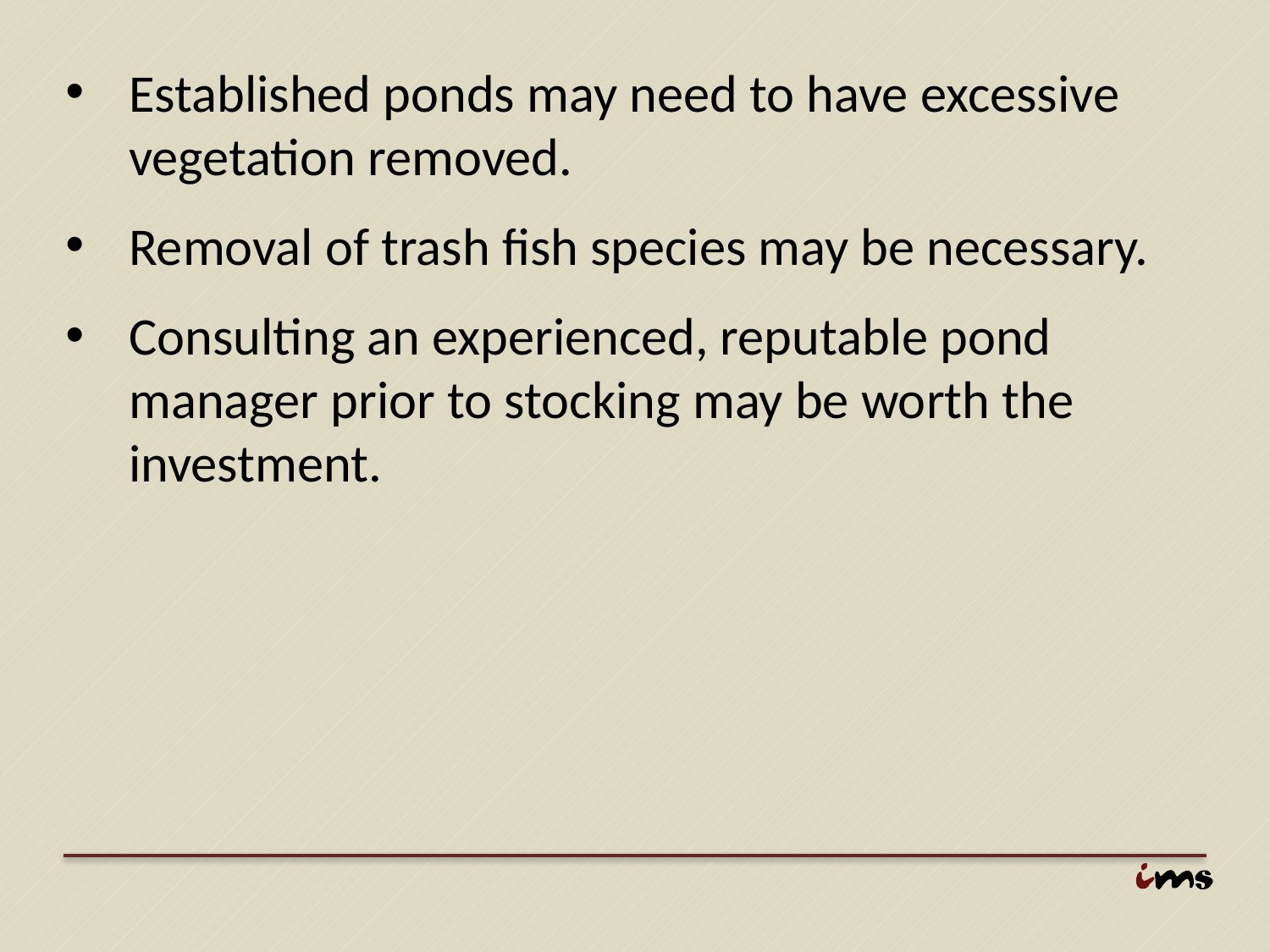

Established ponds may need to have excessive vegetation removed.
Removal of trash fish species may be necessary.
Consulting an experienced, reputable pond manager prior to stocking may be worth the investment.